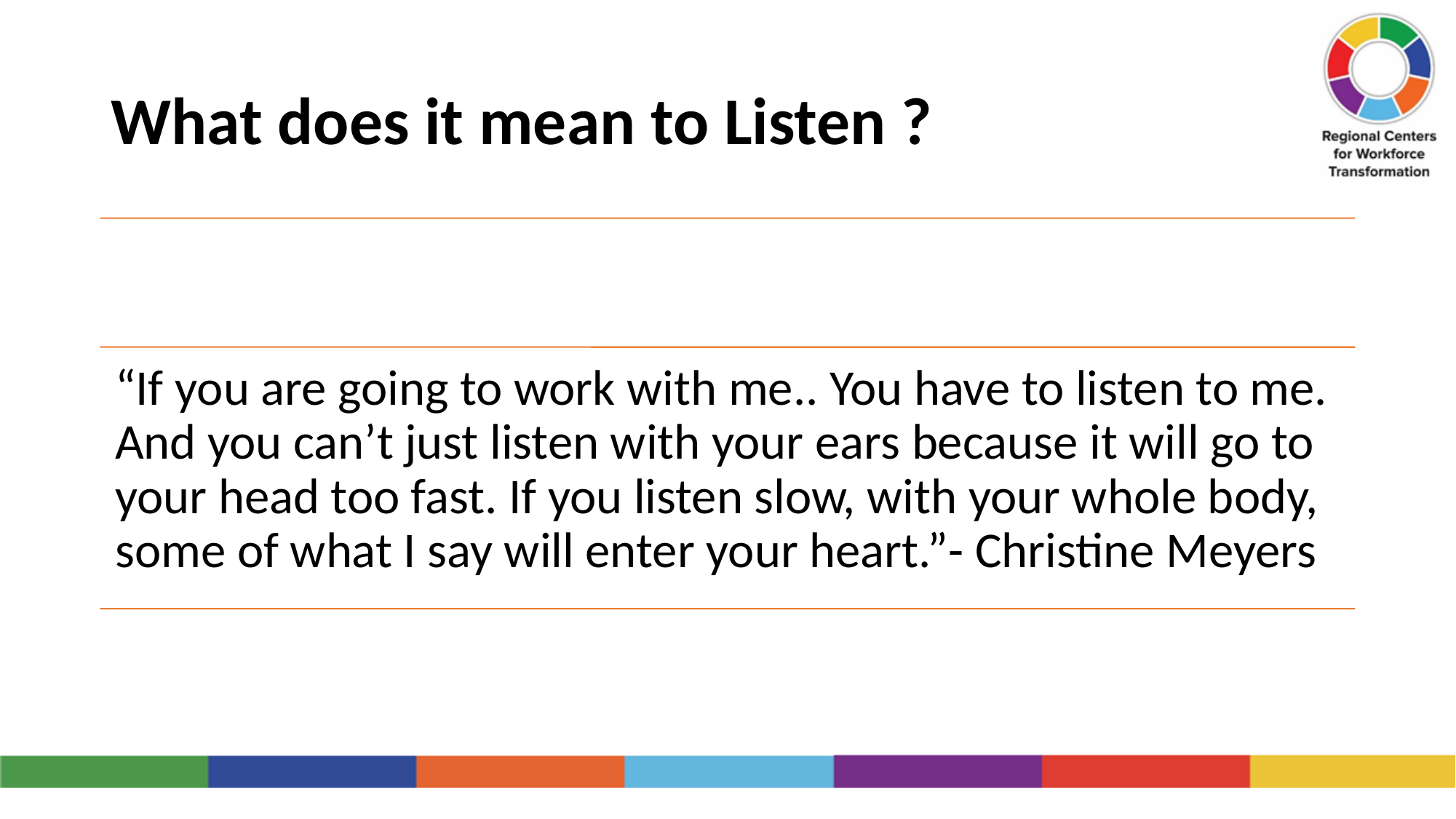

# What does it mean to Listen ?

“If you are going to work with me.. You have to listen to me. And you can’t just listen with your ears because it will go to your head too fast. If you listen slow, with your whole body, some of what I say will enter your heart.”- Christine Meyers